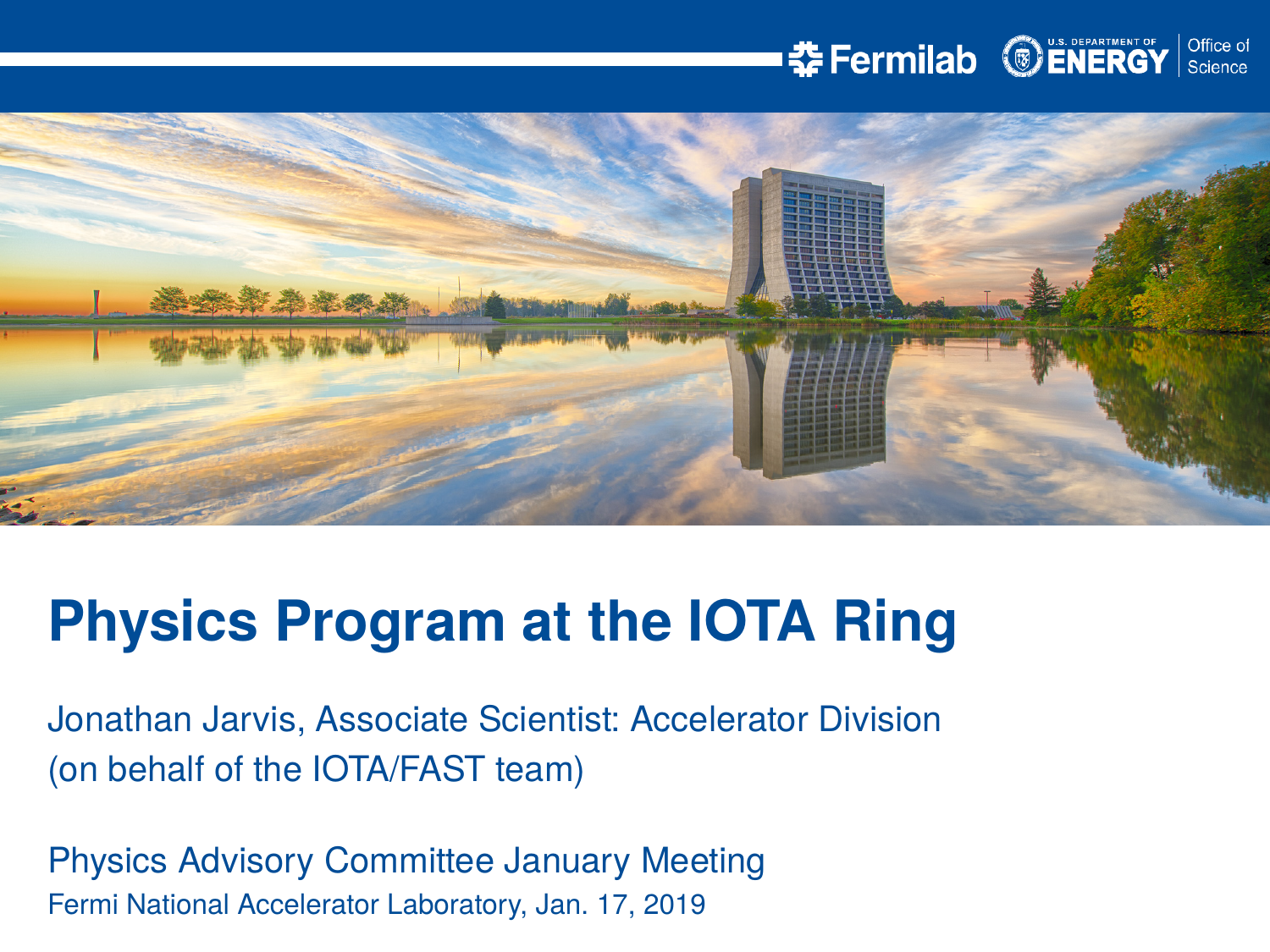

Physics Program at the IOTA Ring
Jonathan Jarvis, Associate Scientist: Accelerator Division
(on behalf of the IOTA/FAST team)

Physics Advisory Committee January Meeting
Fermi National Accelerator Laboratory, Jan. 17, 2019